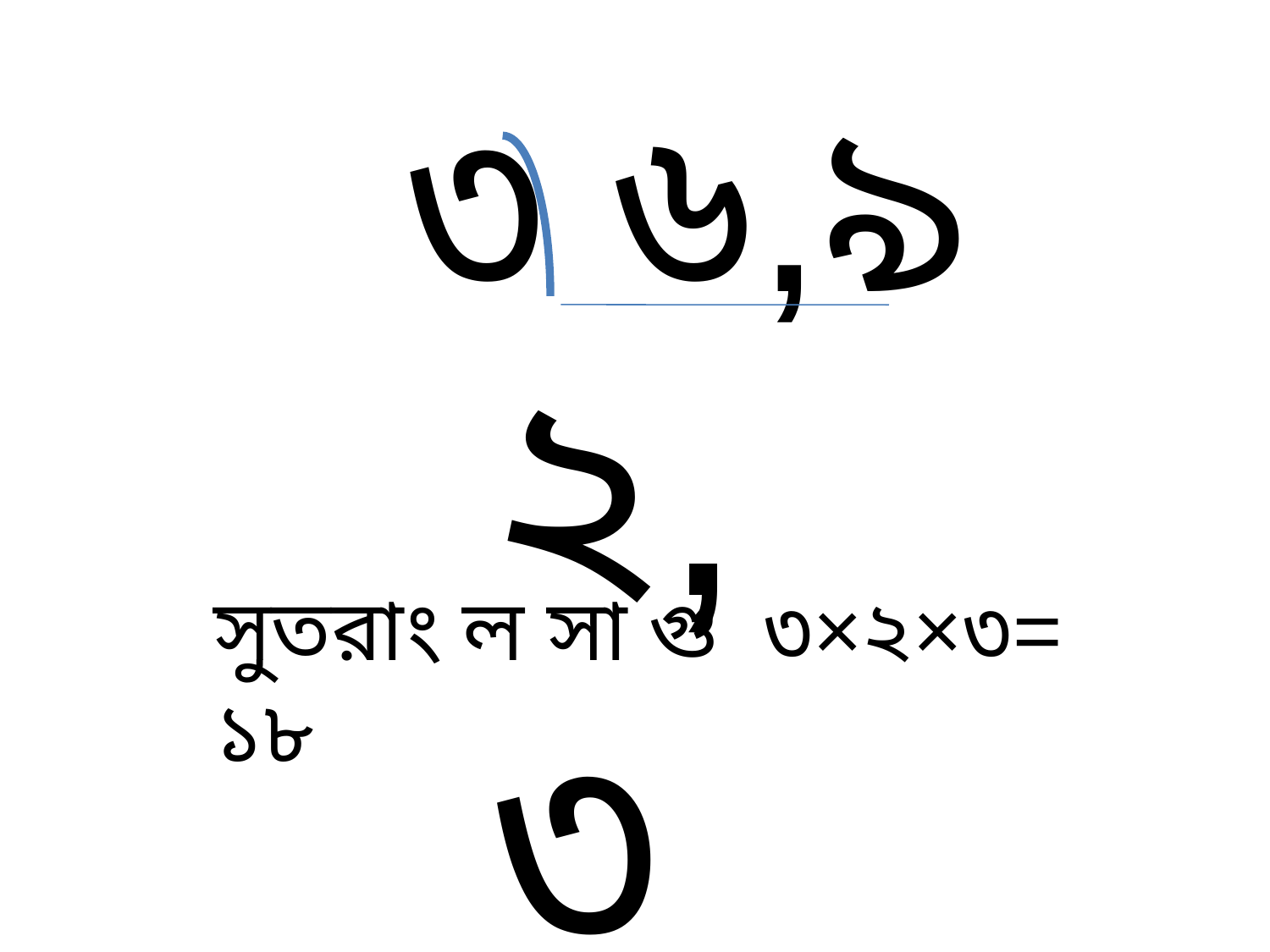

৩ ৬,৯

   ২,৩
সুতরাং ল সা গু  ৩×২×৩= ১৮